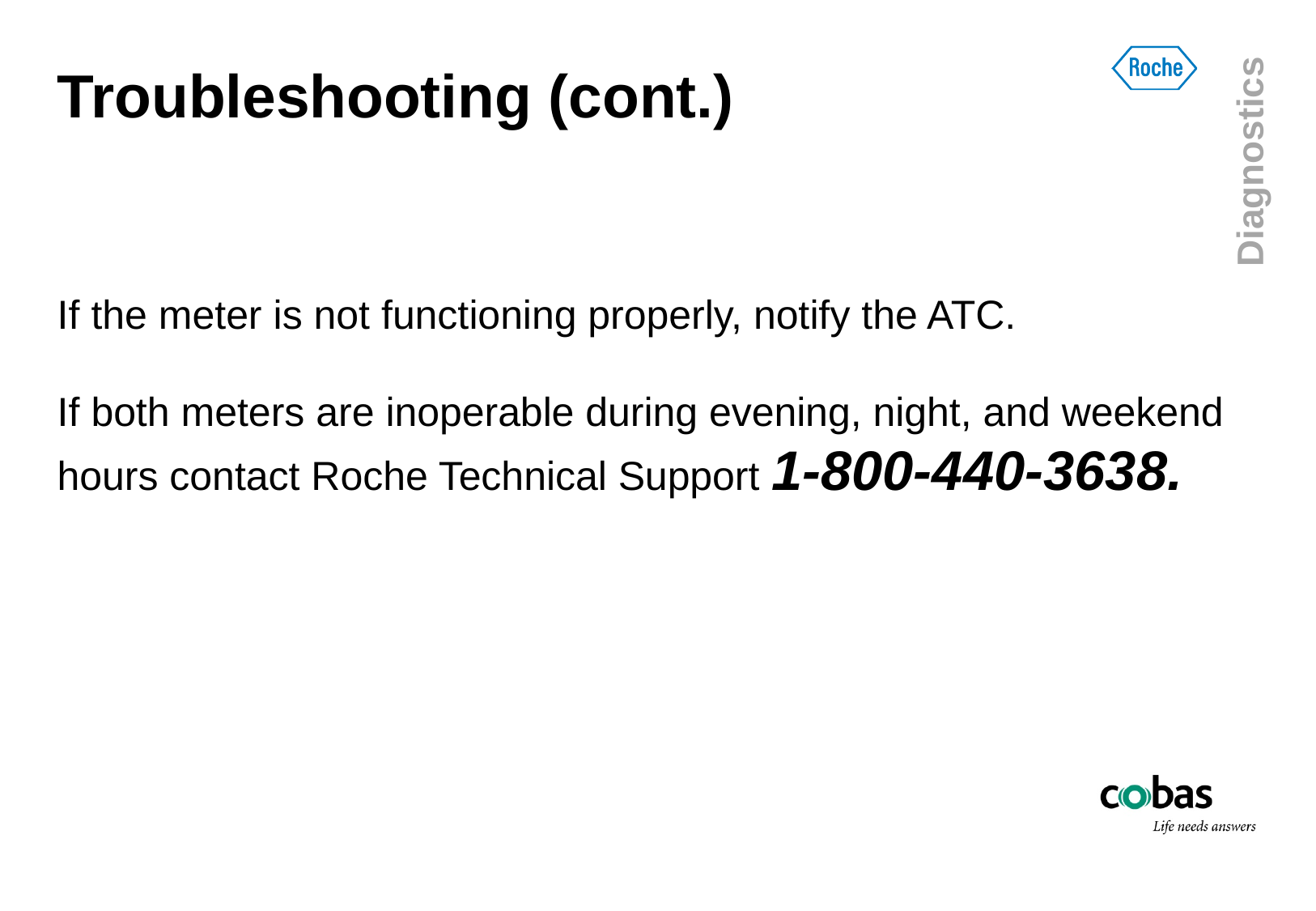

# Troubleshooting (cont.)

If the meter is not functioning properly, notify the ATC.

If both meters are inoperable during evening, night, and weekend hours contact Roche Technical Support 1-800-440-3638.